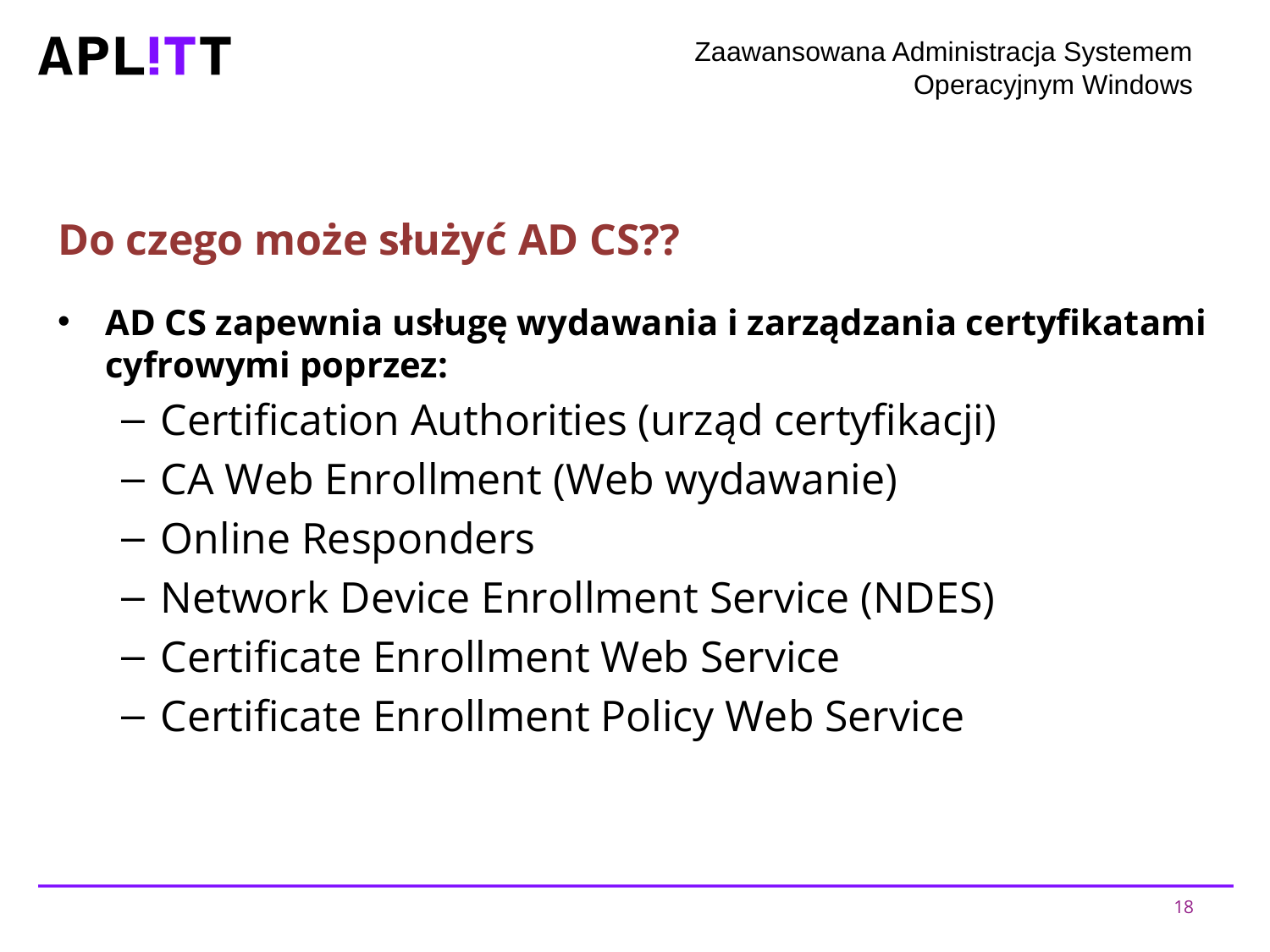

# Zaawansowana Administracja Systemem Operacyjnym Windows
Do czego może służyć AD CS??

AD CS zapewnia usługę wydawania i zarządzania certyfikatami cyfrowymi poprzez:
Certification Authorities (urząd certyfikacji)
CA Web Enrollment (Web wydawanie)
Online Responders
Network Device Enrollment Service (NDES)
Certificate Enrollment Web Service
Certificate Enrollment Policy Web Service
18